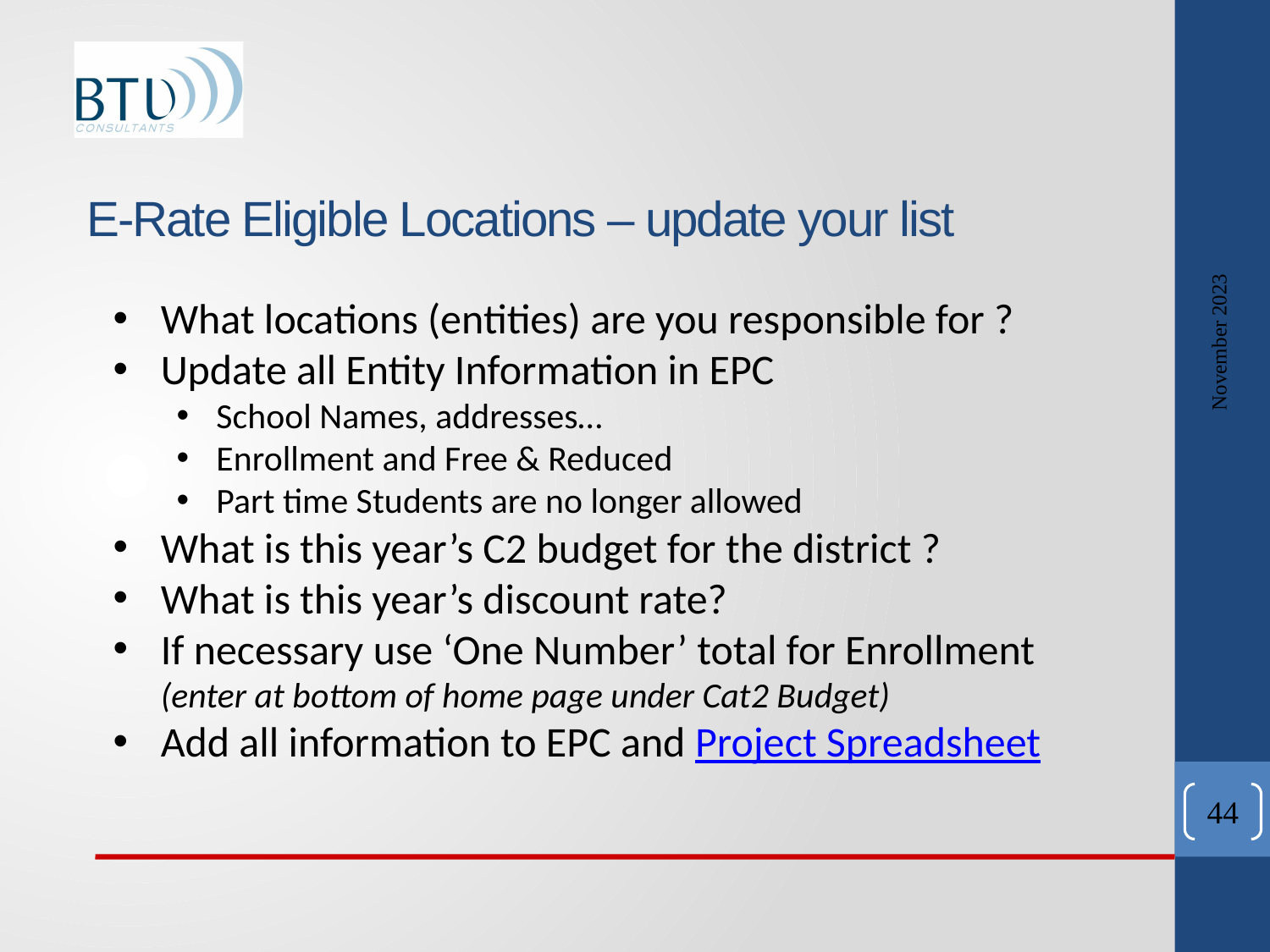

# E-Rate Eligible Locations – update your list
November 2023
What locations (entities) are you responsible for ?
Update all Entity Information in EPC
School Names, addresses…
Enrollment and Free & Reduced
Part time Students are no longer allowed
What is this year’s C2 budget for the district ?
What is this year’s discount rate?
If necessary use ‘One Number’ total for Enrollment (enter at bottom of home page under Cat2 Budget)
Add all information to EPC and Project Spreadsheet

44